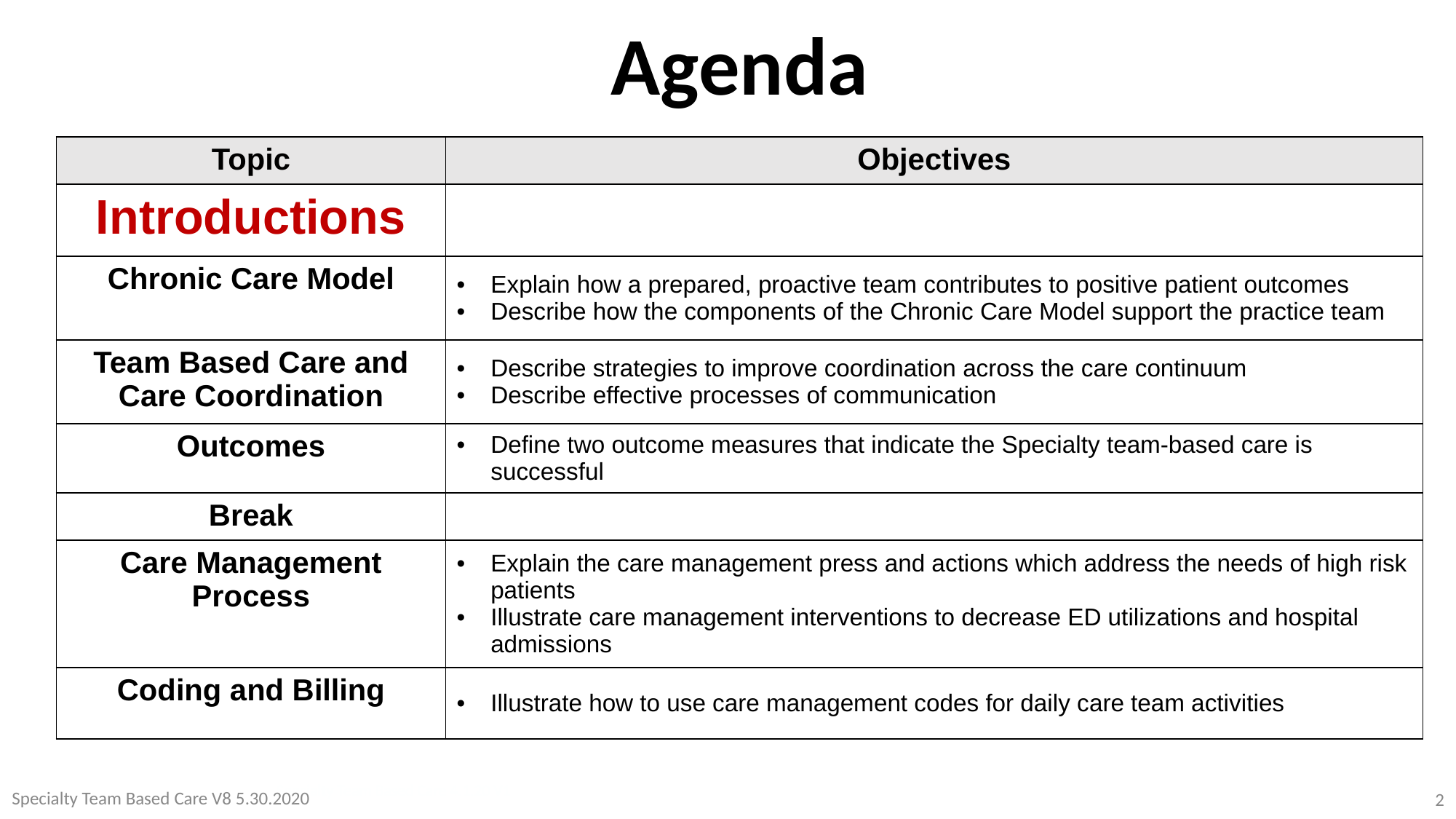

Agenda
| Topic | Objectives |
| --- | --- |
| Introductions |  |
| Chronic Care Model | Explain how a prepared, proactive team contributes to positive patient outcomes Describe how the components of the Chronic Care Model support the practice team |
| Team Based Care and Care Coordination | Describe strategies to improve coordination across the care continuum Describe effective processes of communication |
| Outcomes | Define two outcome measures that indicate the Specialty team-based care is successful |
| Break |  |
| Care Management Process | Explain the care management press and actions which address the needs of high risk patients Illustrate care management interventions to decrease ED utilizations and hospital admissions |
| Coding and Billing | Illustrate how to use care management codes for daily care team activities |
Specialty Team Based Care 4.1.20 V1
Specialty Team Based Care V8 5.30.2020
2